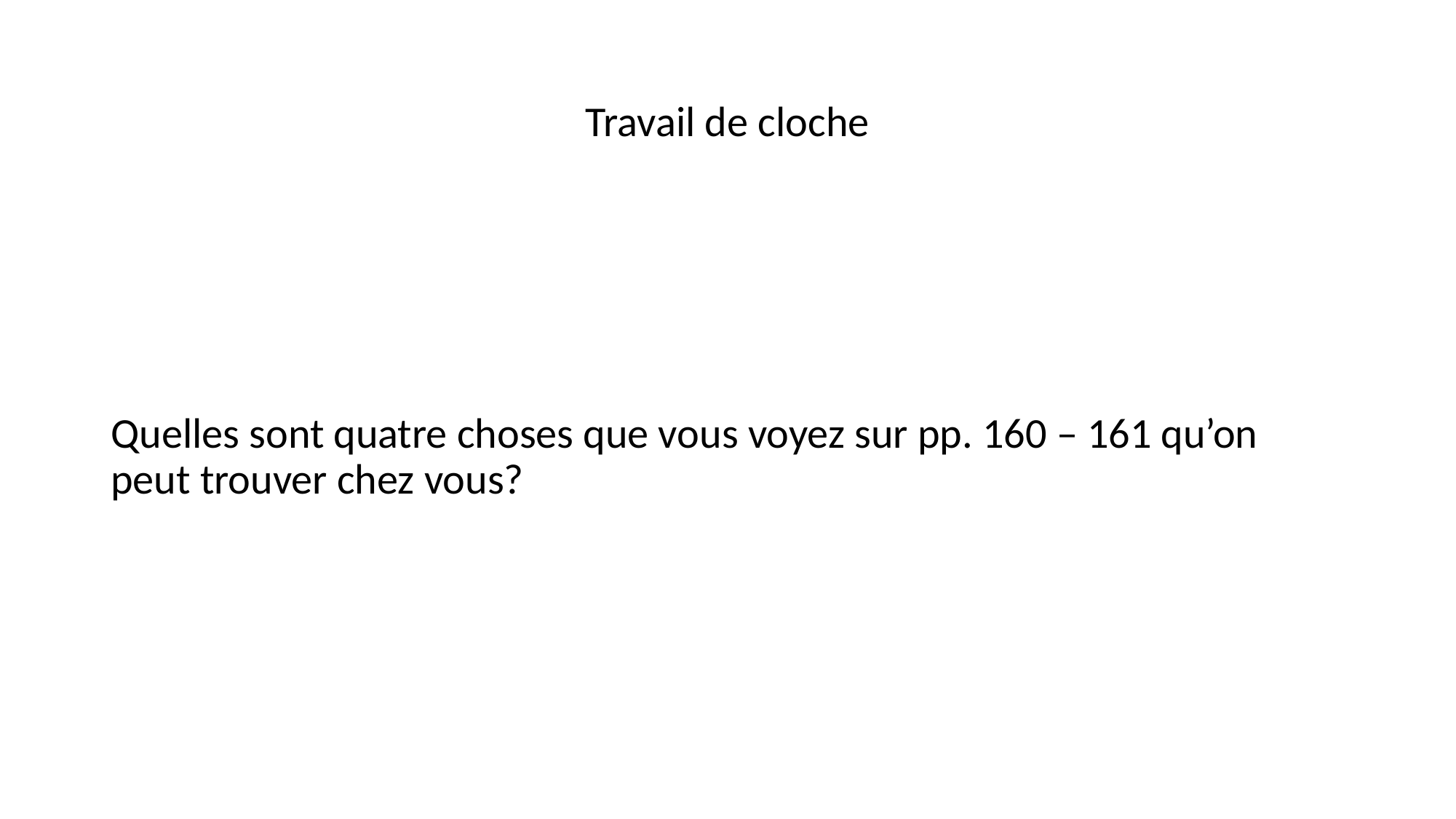

# Travail de cloche

Quelles sont quatre choses que vous voyez sur pp. 160 – 161 qu’on peut trouver chez vous?